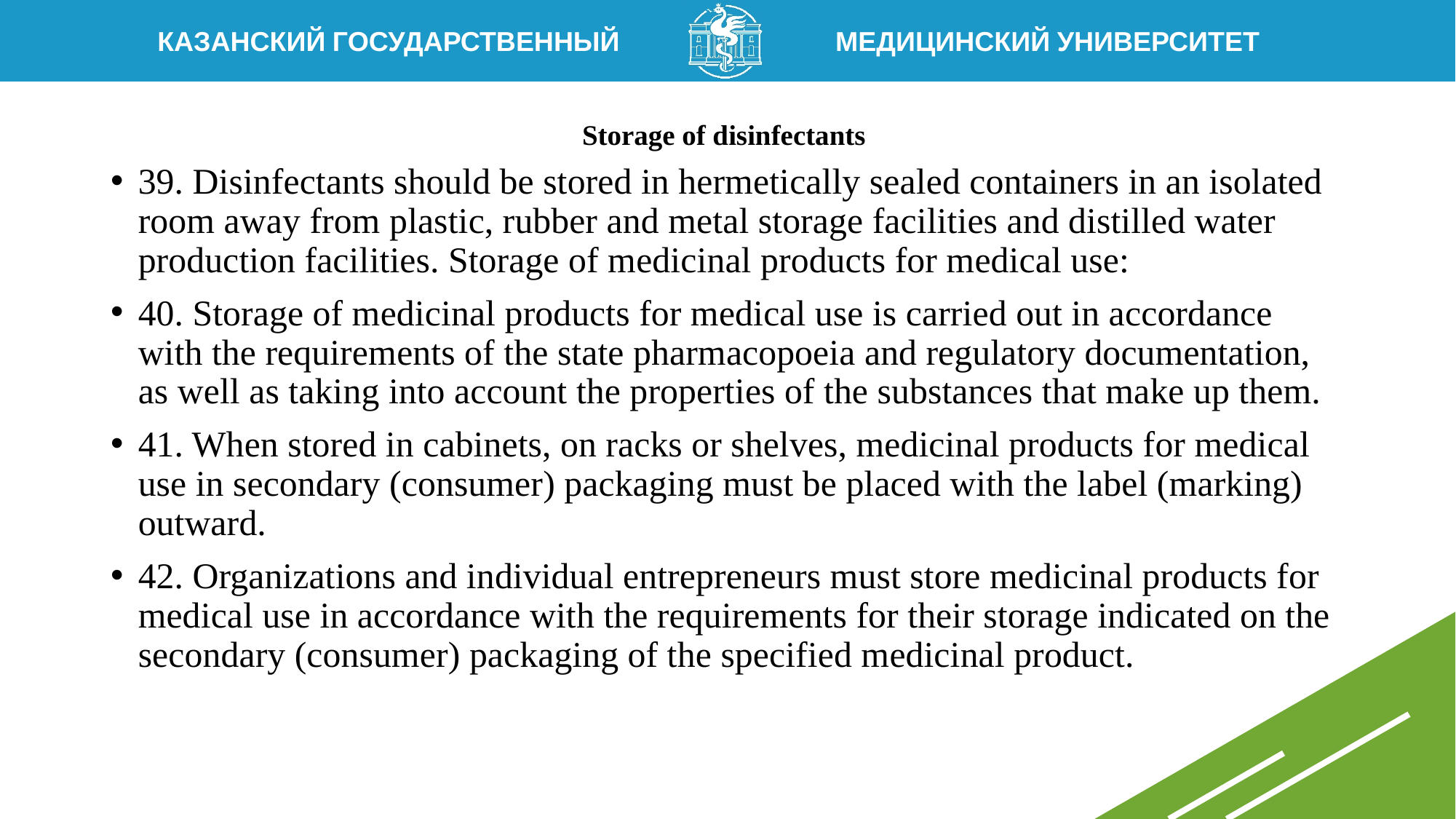

# Storage of disinfectants
39. Disinfectants should be stored in hermetically sealed containers in an isolated room away from plastic, rubber and metal storage facilities and distilled water production facilities. Storage of medicinal products for medical use:
40. Storage of medicinal products for medical use is carried out in accordance with the requirements of the state pharmacopoeia and regulatory documentation, as well as taking into account the properties of the substances that make up them.
41. When stored in cabinets, on racks or shelves, medicinal products for medical use in secondary (consumer) packaging must be placed with the label (marking) outward.
42. Organizations and individual entrepreneurs must store medicinal products for medical use in accordance with the requirements for their storage indicated on the secondary (consumer) packaging of the specified medicinal product.